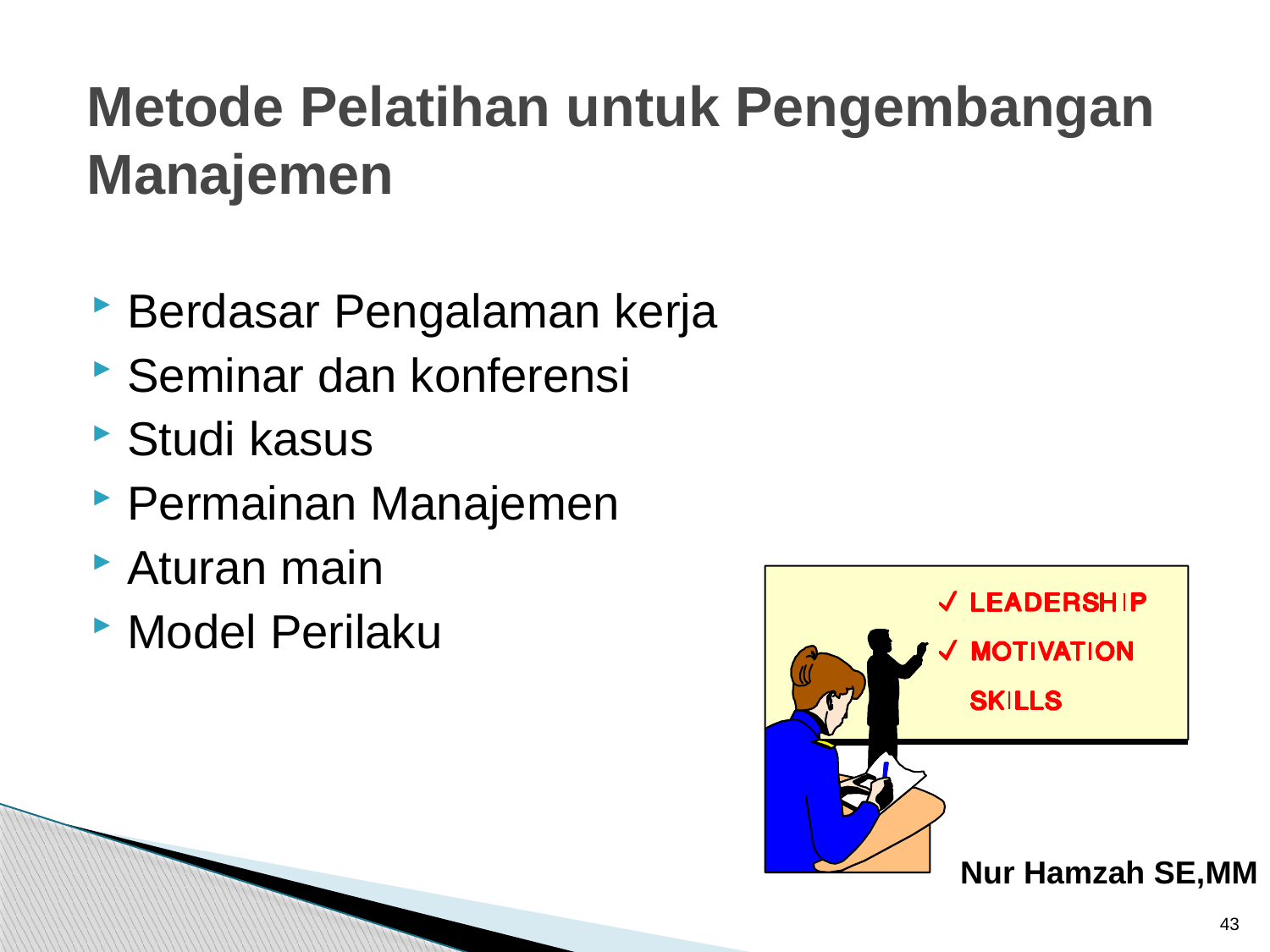

# Metode Pelatihan untuk Pengembangan Manajemen
Berdasar Pengalaman kerja
Seminar dan konferensi
Studi kasus
Permainan Manajemen
Aturan main
Model Perilaku

Nur Hamzah SE,MM
43